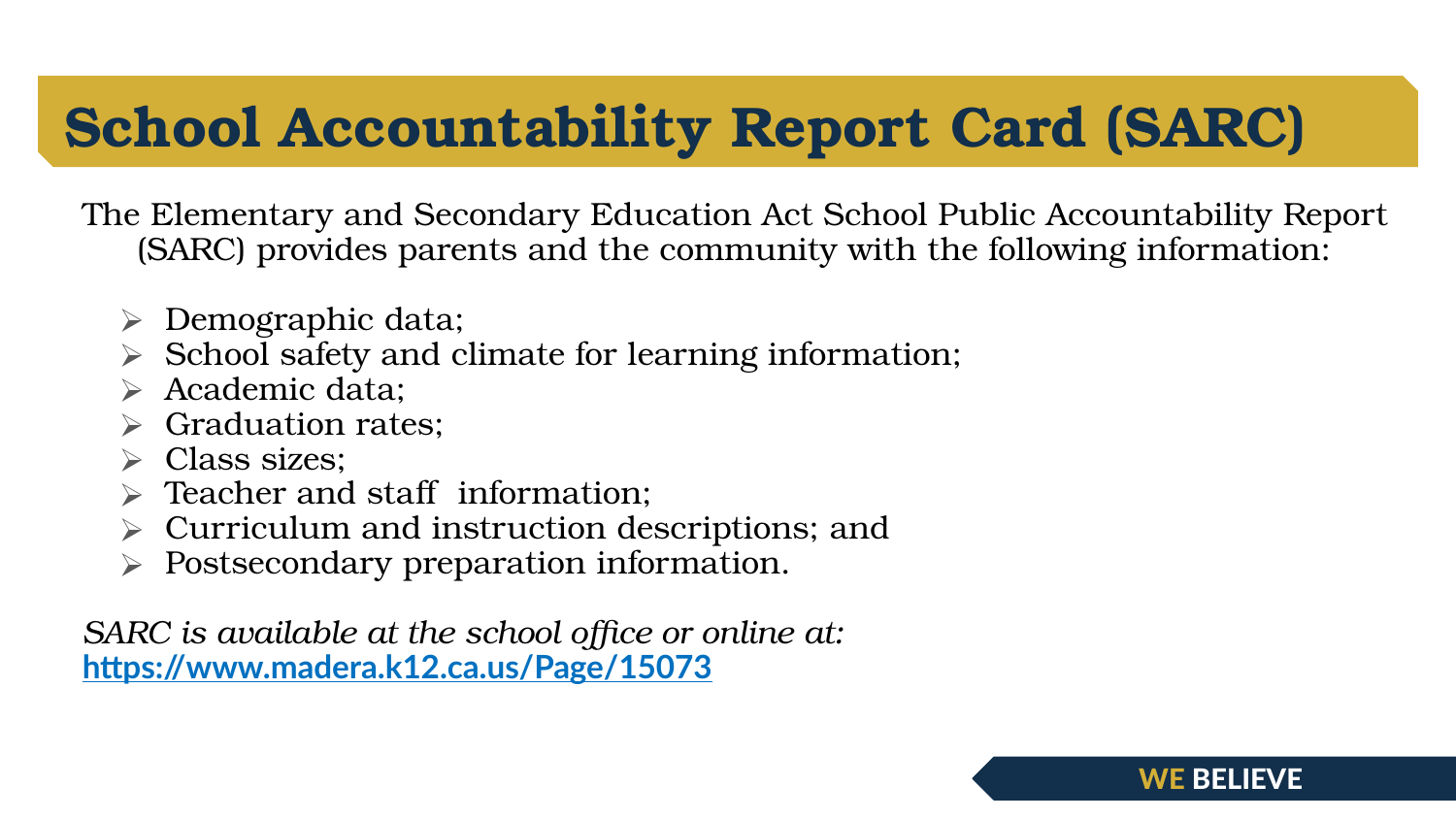

# School Accountability Report Card (SARC)
The Elementary and Secondary Education Act School Public Accountability Report (SARC) provides parents and the community with the following information:

Demographic data;
School safety and climate for learning information;
Academic data;
Graduation rates;
Class sizes;
Teacher and staff  information;
Curriculum and instruction descriptions; and
Postsecondary preparation information.

SARC is available at the school office or online at:
https://www.madera.k12.ca.us/Page/15073